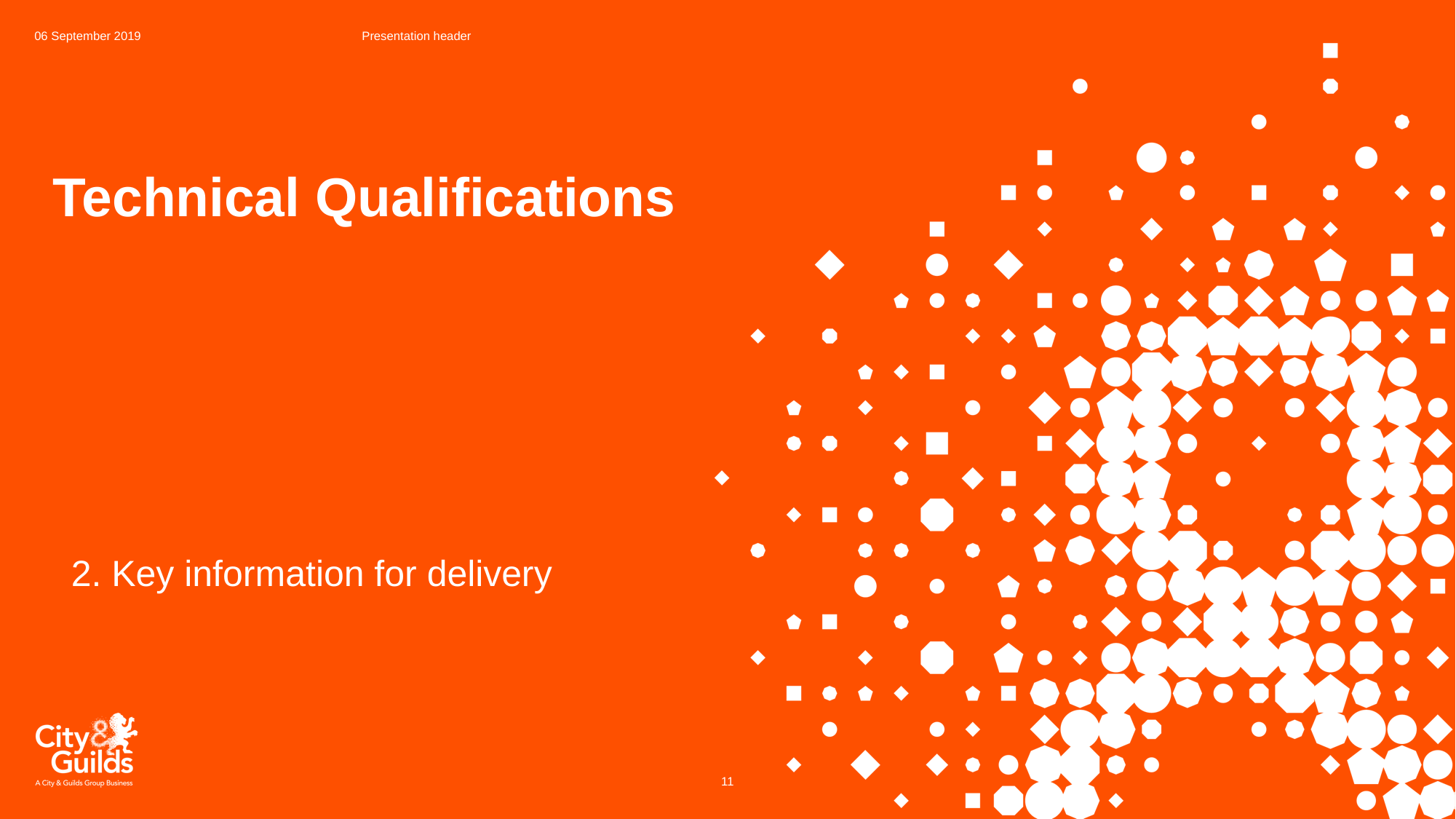

06 September 2019
Presentation header
Technical Qualifications

2. Key information for delivery
11